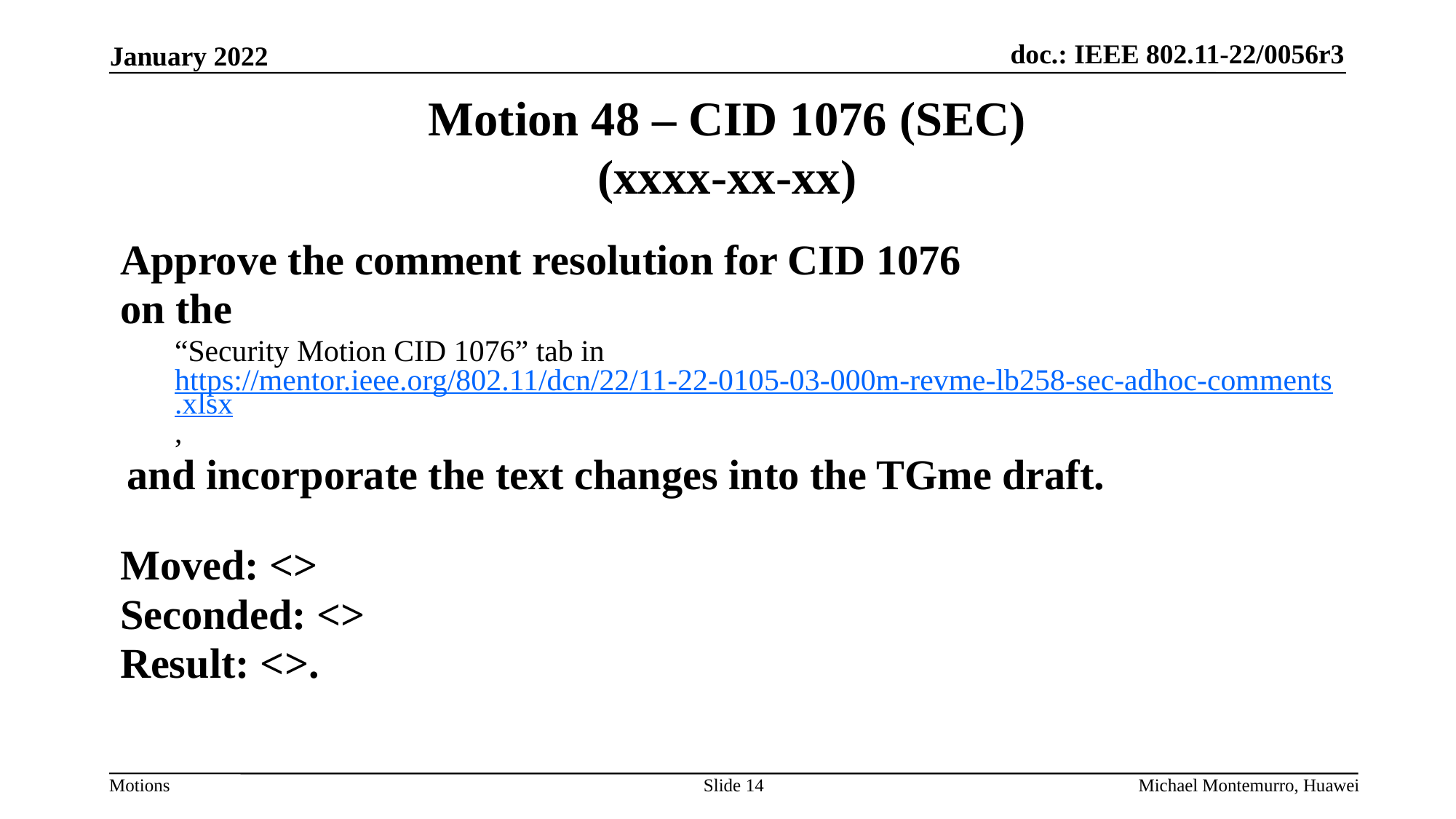

# Motion 48 – CID 1076 (SEC) (xxxx-xx-xx)
Approve the comment resolution for CID 1076
on the
“Security Motion CID 1076” tab in https://mentor.ieee.org/802.11/dcn/22/11-22-0105-03-000m-revme-lb258-sec-adhoc-comments.xlsx,
and incorporate the text changes into the TGme draft.
Moved: <>
Seconded: <>
Result: <>.
Slide 14
Michael Montemurro, Huawei